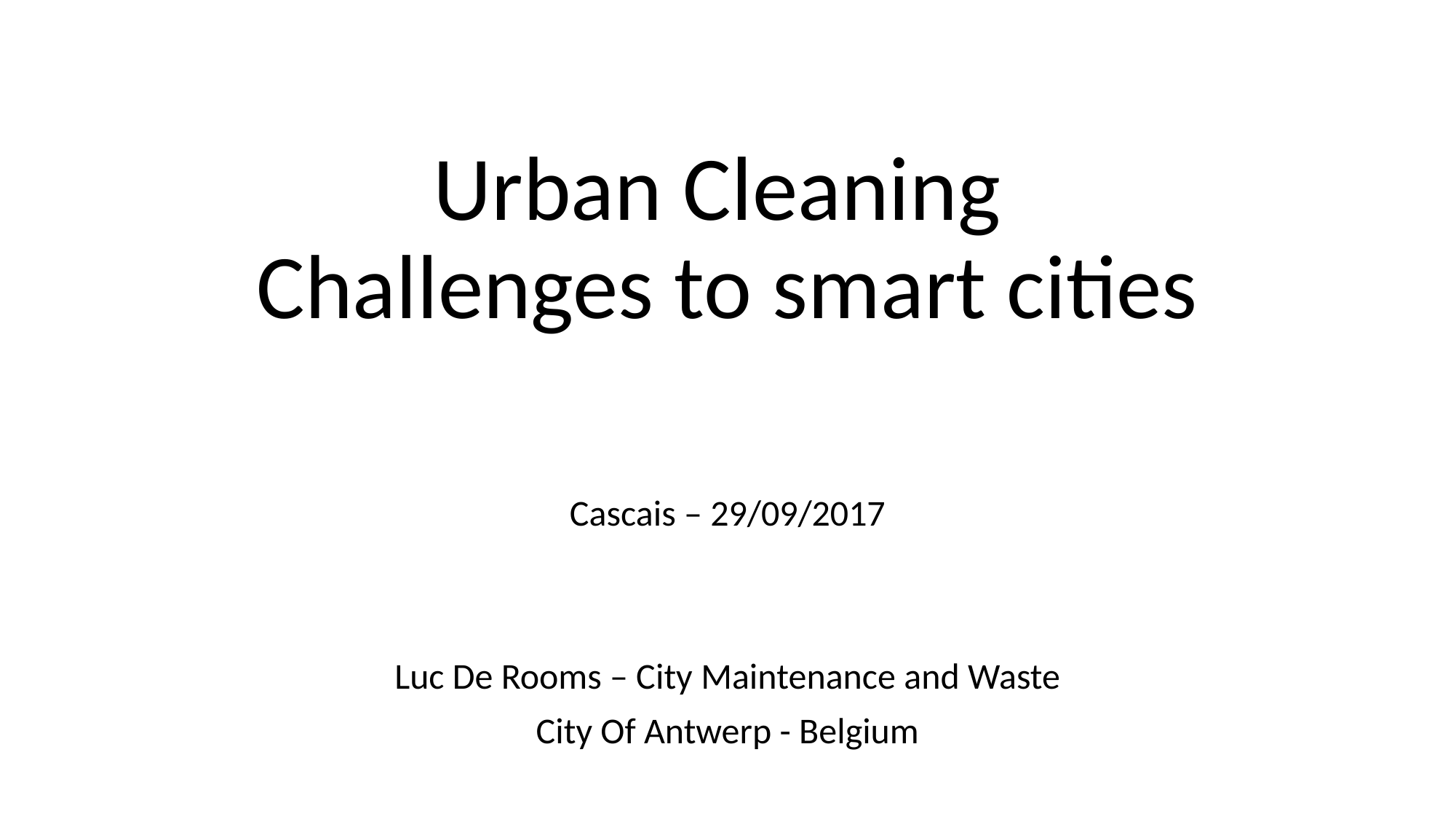

# Urban Cleaning Challenges to smart cities

Cascais – 29/09/2017

Luc De Rooms – City Maintenance and Waste
City Of Antwerp - Belgium